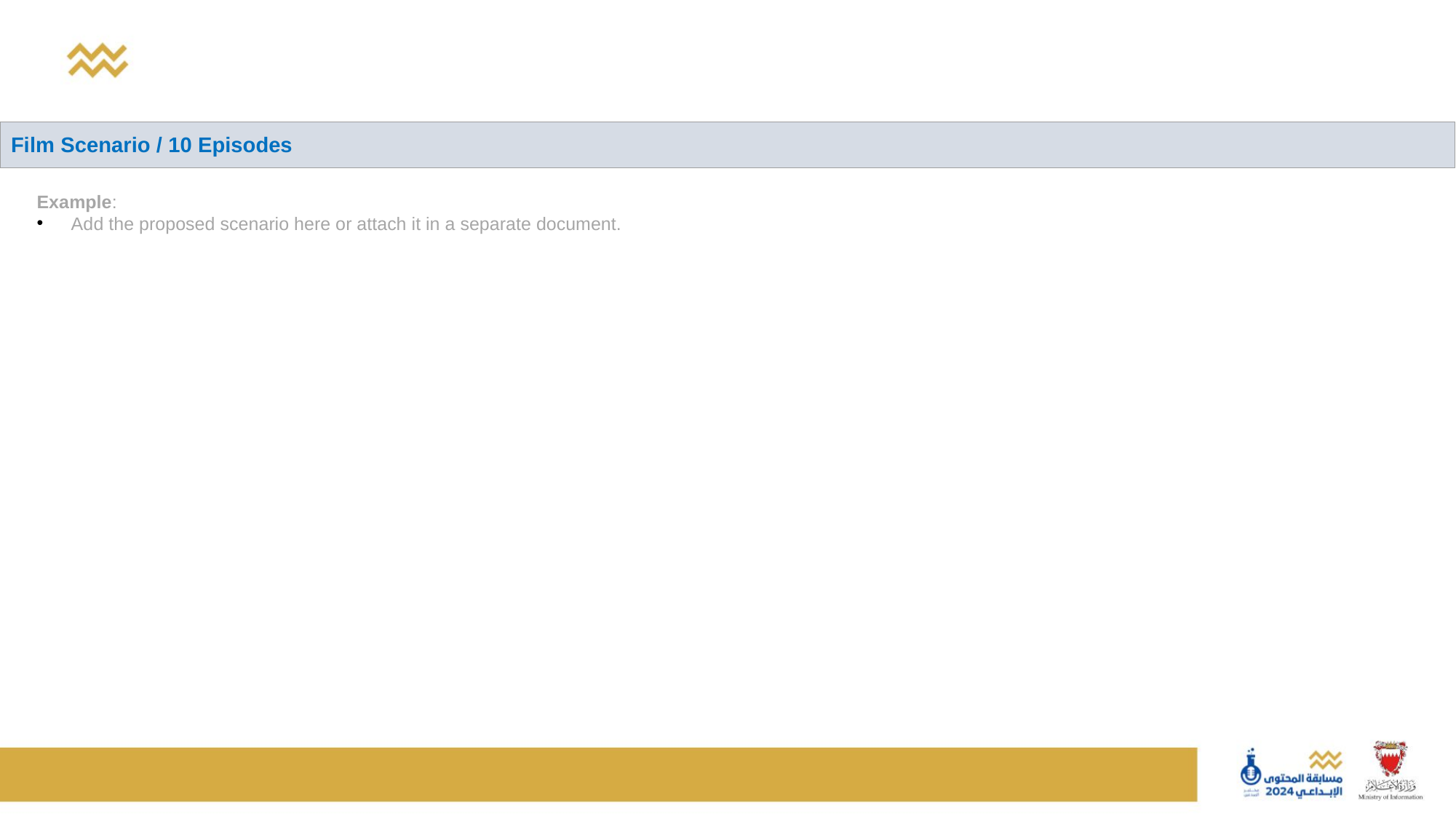

| Film Scenario / 10 Episodes |
| --- |
Example:
Add the proposed scenario here or attach it in a separate document.